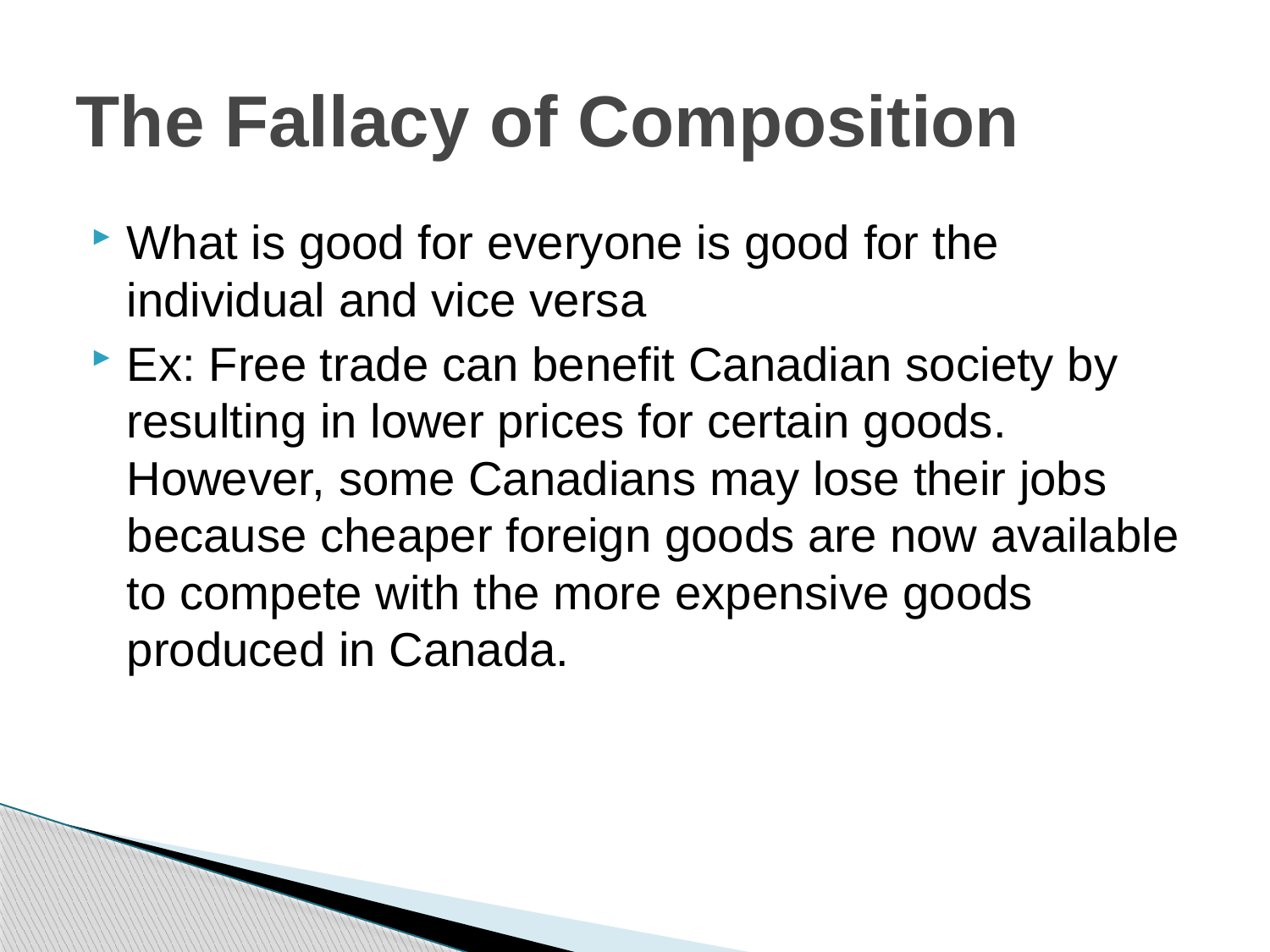

# The Fallacy of Composition
What is good for everyone is good for the individual and vice versa
Ex: Free trade can benefit Canadian society by resulting in lower prices for certain goods.  However, some Canadians may lose their jobs because cheaper foreign goods are now available to compete with the more expensive goods produced in Canada.